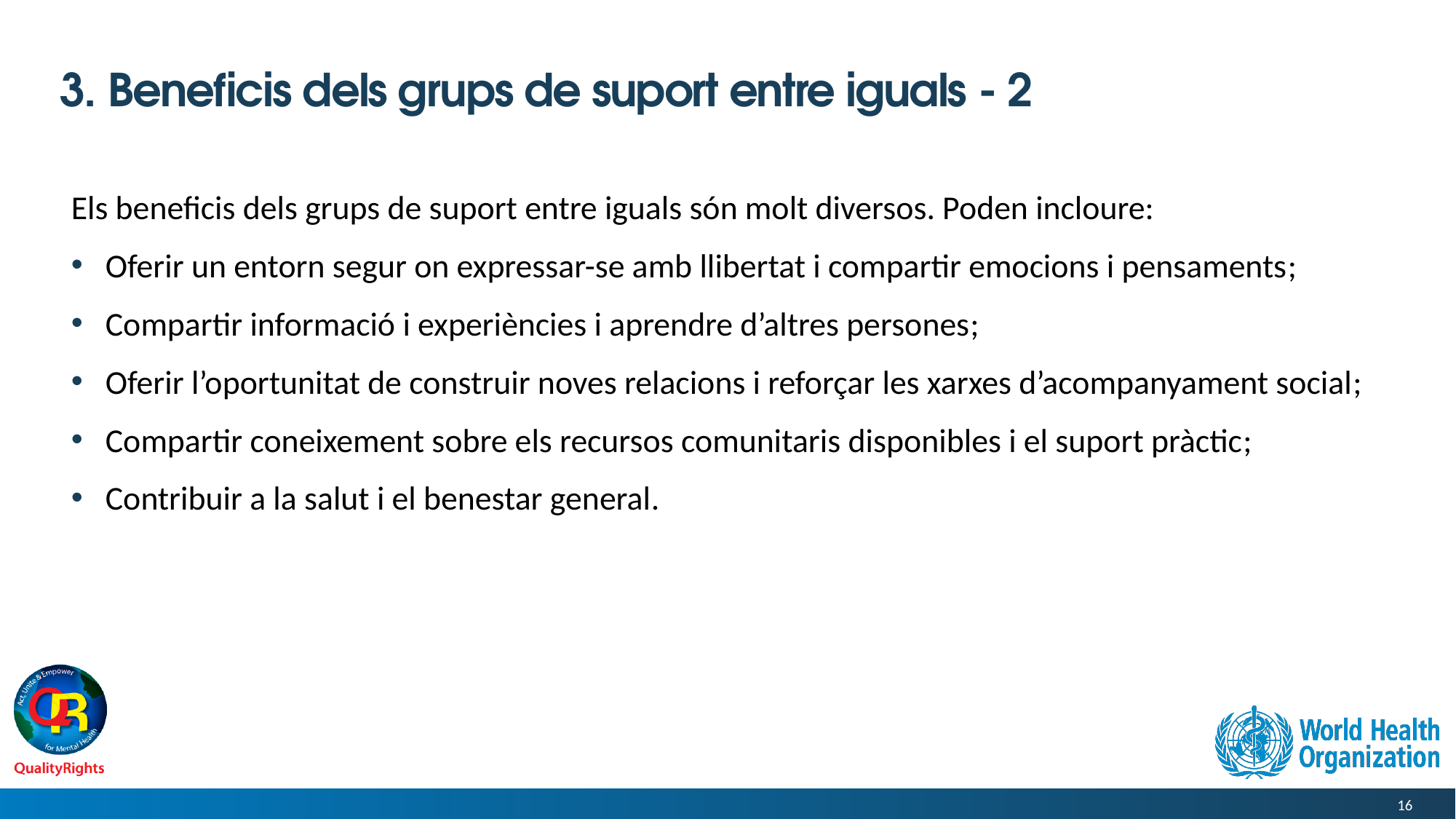

# 3. Beneficis dels grups de suport entre iguals - 2
Els beneficis dels grups de suport entre iguals són molt diversos. Poden incloure:
Oferir un entorn segur on expressar-se amb llibertat i compartir emocions i pensaments;
Compartir informació i experiències i aprendre d’altres persones;
Oferir l’oportunitat de construir noves relacions i reforçar les xarxes d’acompanyament social;
Compartir coneixement sobre els recursos comunitaris disponibles i el suport pràctic;
Contribuir a la salut i el benestar general.